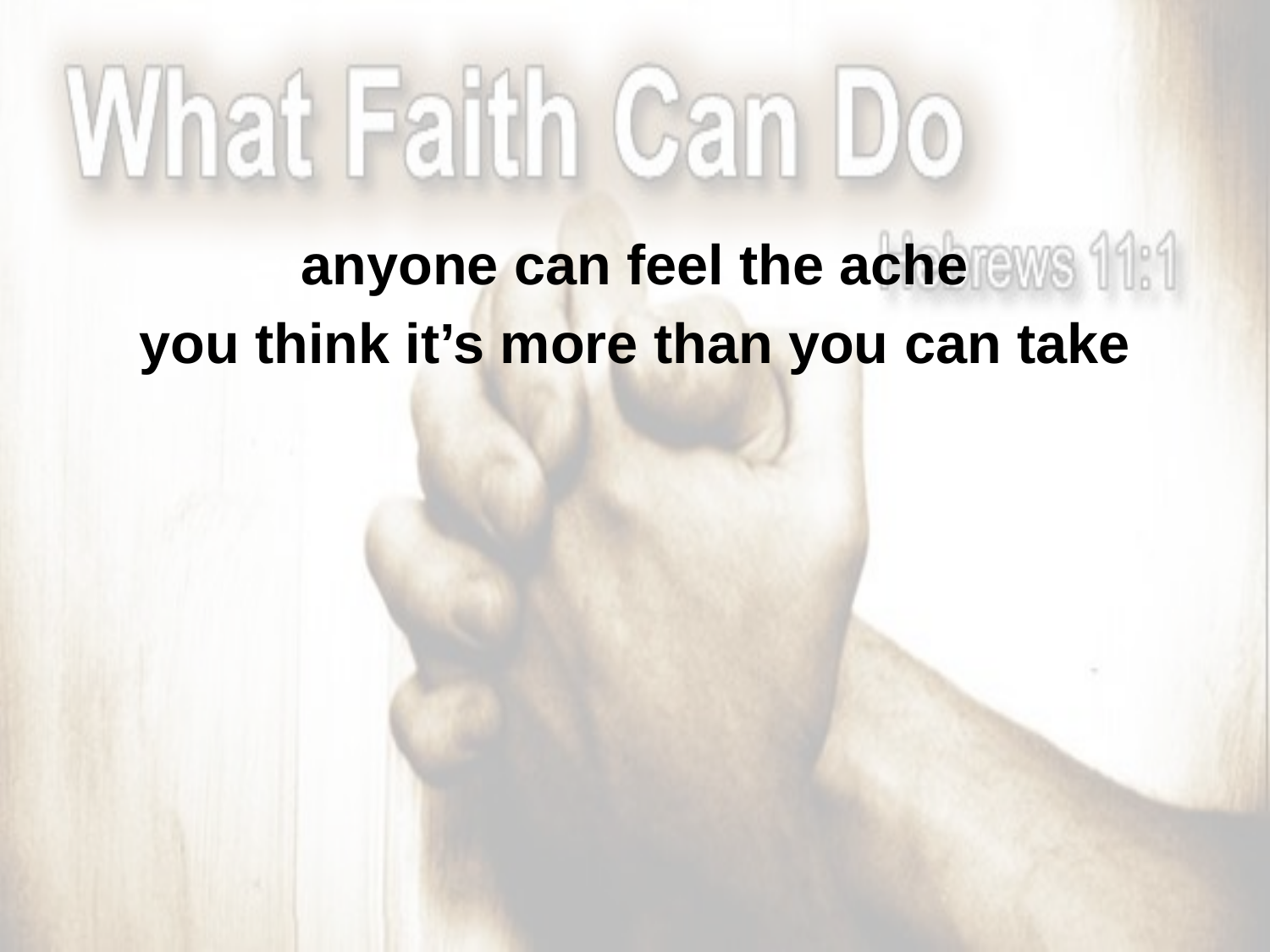

anyone can feel the ache
you think it’s more than you can take